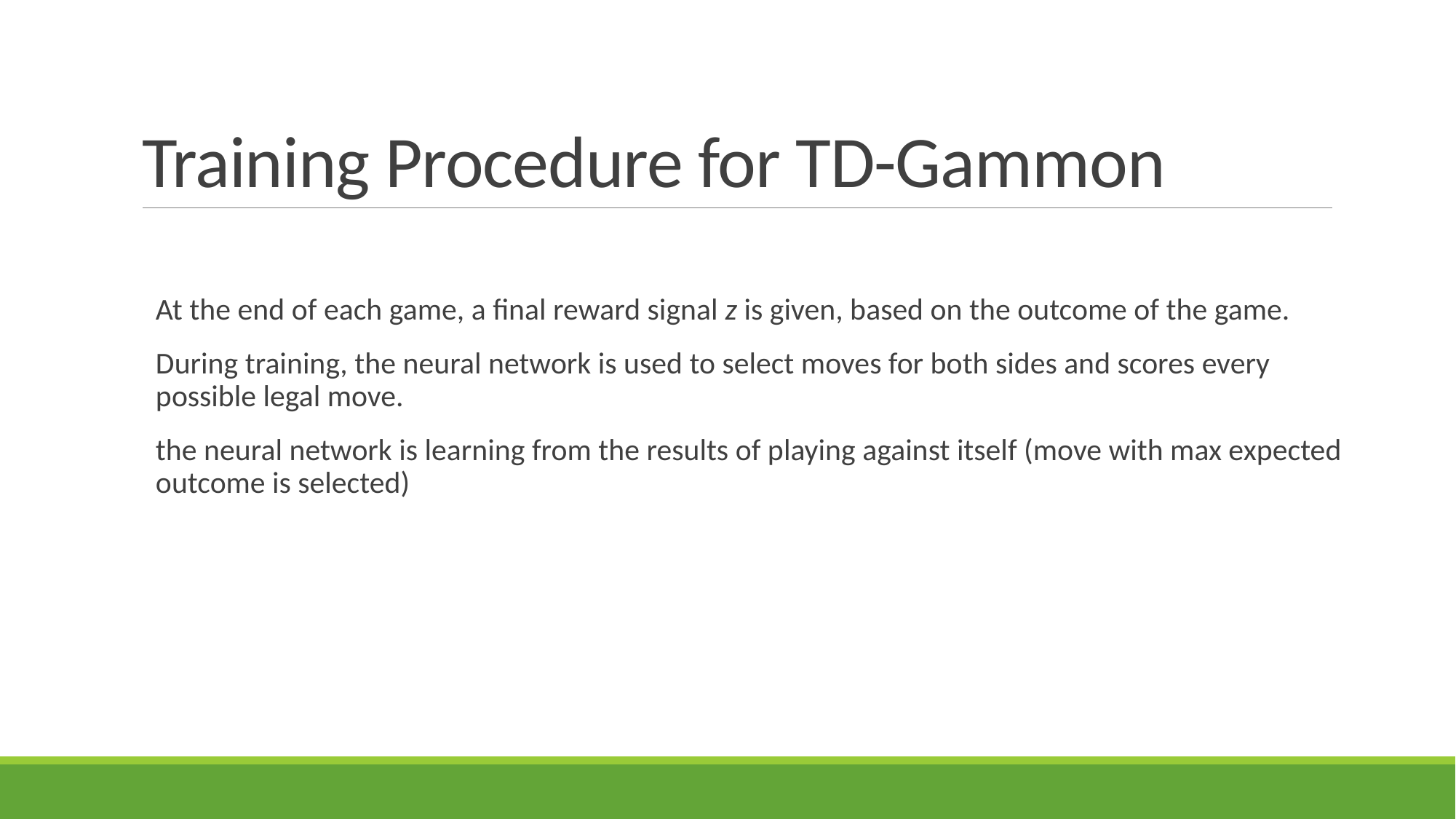

# Training Procedure for TD-Gammon
At the end of each game, a final reward signal z is given, based on the outcome of the game.
During training, the neural network is used to select moves for both sides and scores every possible legal move.
the neural network is learning from the results of playing against itself (move with max expected outcome is selected)